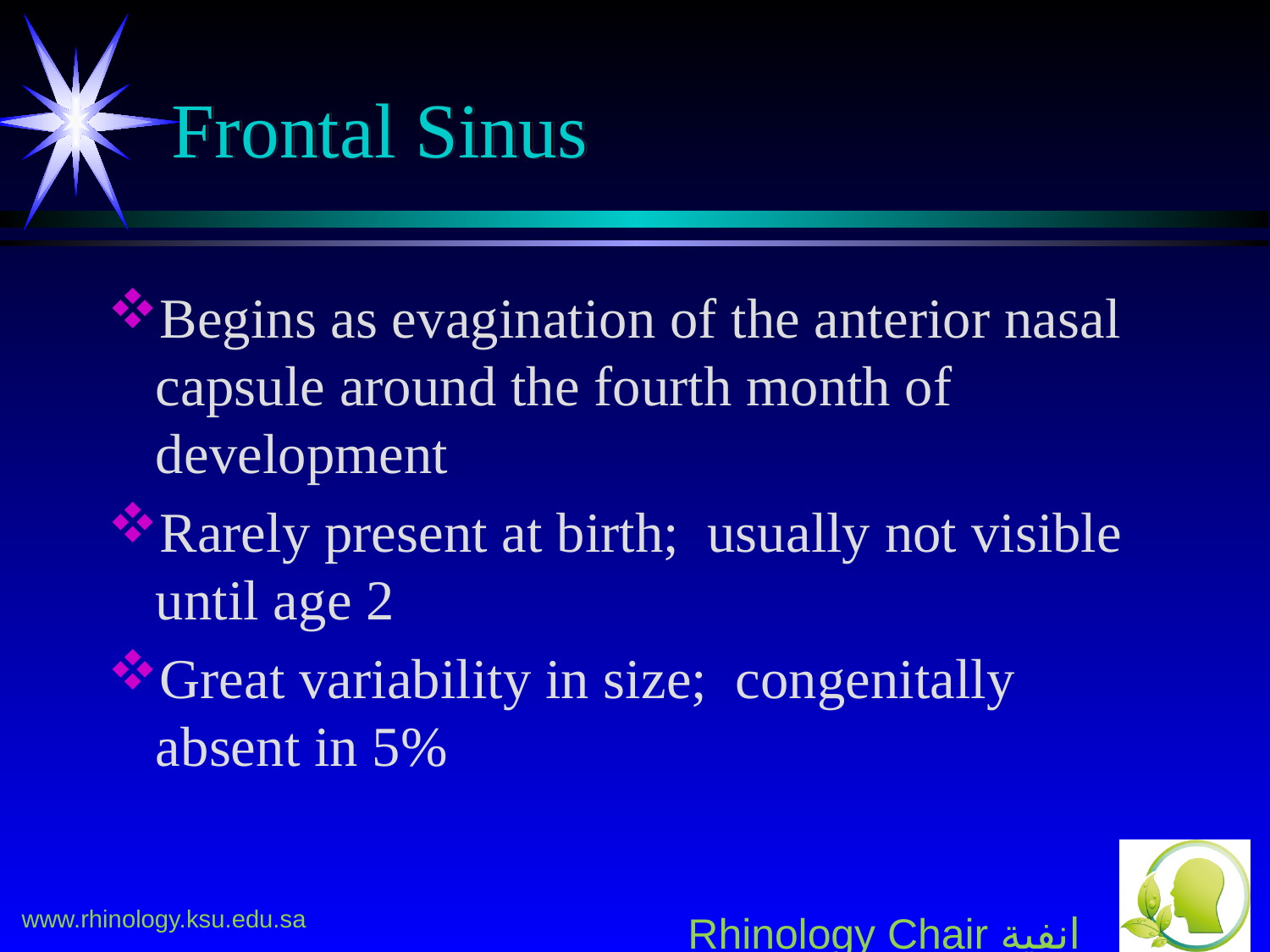

# Frontal Sinus
Begins as evagination of the anterior nasal capsule around the fourth month of development
Rarely present at birth;  usually not visible until age 2
Great variability in size;  congenitally absent in 5%